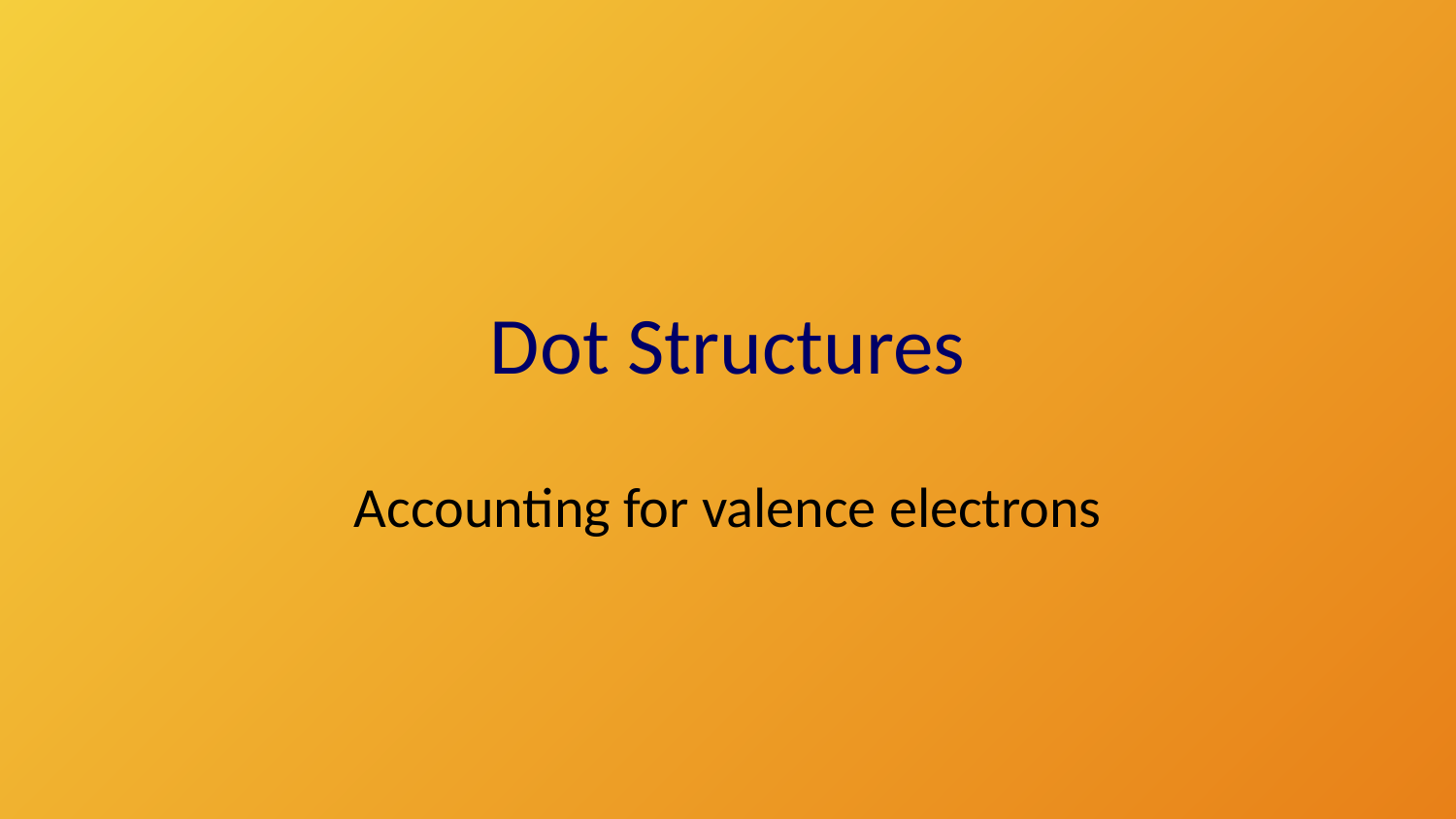

# Dot Structures
Accounting for valence electrons